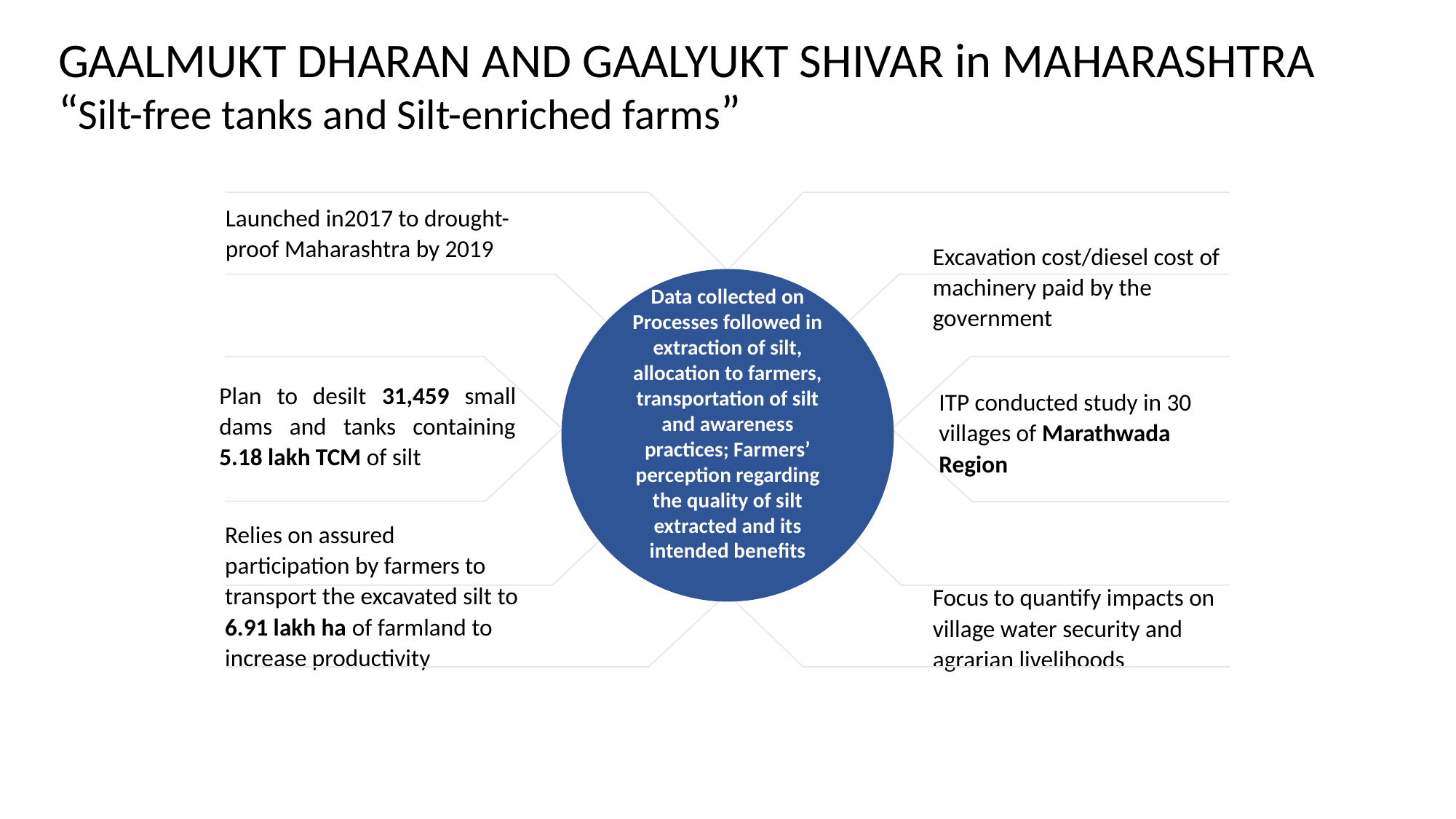

# GAALMUKT DHARAN AND GAALYUKT SHIVAR in MAHARASHTRA “Silt-free tanks and Silt-enriched farms”

Launched in2017 to drought-proof Maharashtra by 2019
Data collected on Processes followed in extraction of silt, allocation to farmers, transportation of silt and awareness practices; Farmers’ perception regarding the quality of silt extracted and its intended benefits

Excavation cost/diesel cost of machinery paid by the government

Plan to desilt 31,459 small dams and tanks containing 5.18 lakh TCM of silt
ITP conducted study in 30 villages of Marathwada Region

Relies on assured participation by farmers to transport the excavated silt to 6.91 lakh ha of farmland to increase productivity

Focus to quantify impacts on village water security and agrarian livelihoods